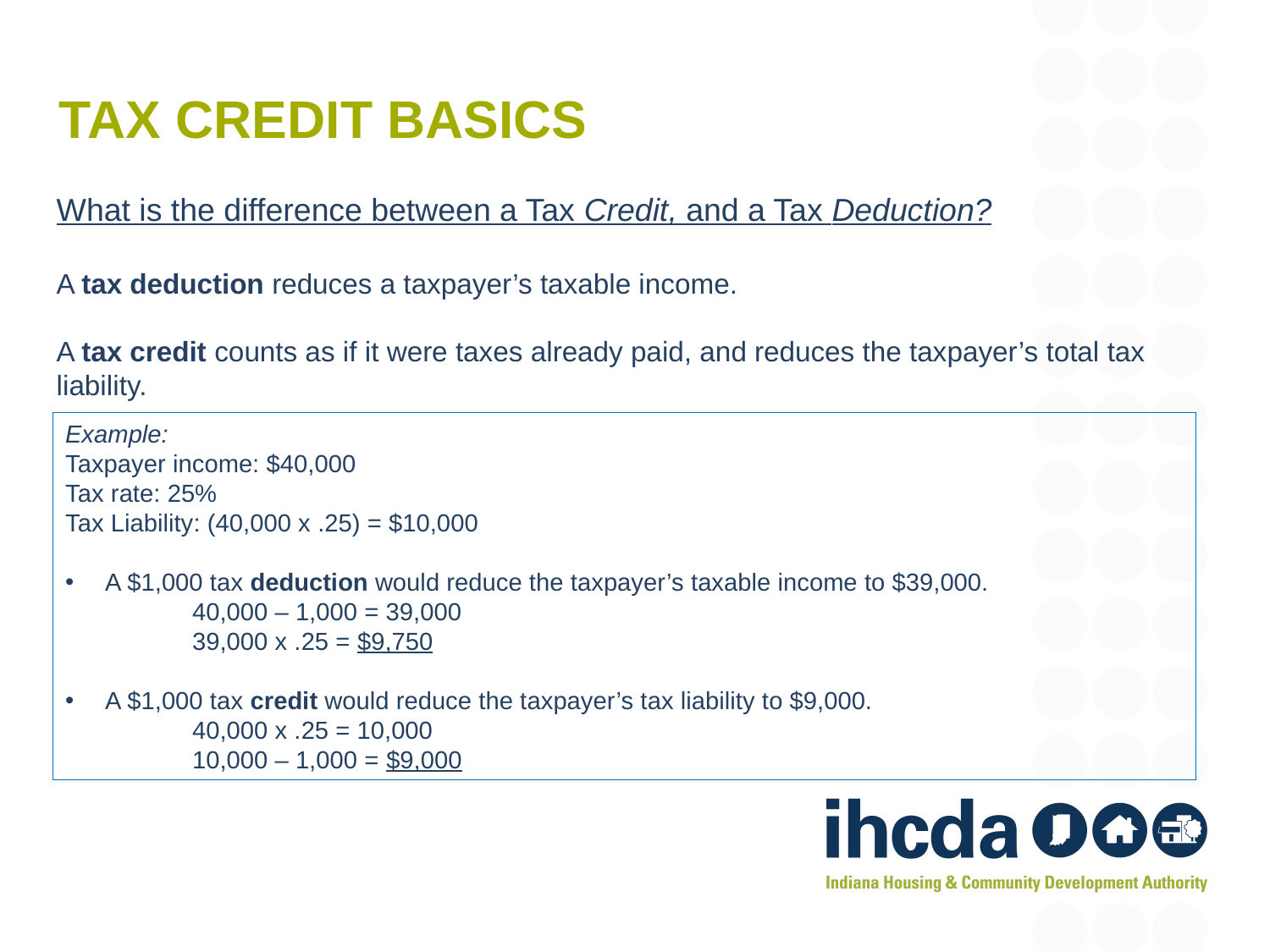

# TAX CREDIT BASICS
What is the difference between a Tax Credit, and a Tax Deduction?

A tax deduction reduces a taxpayer’s taxable income.

A tax credit counts as if it were taxes already paid, and reduces the taxpayer’s total tax liability.

Example:
Taxpayer income: $40,000
Tax rate: 25%
Tax Liability: (40,000 x .25) = $10,000

A $1,000 tax deduction would reduce the taxpayer’s taxable income to $39,000.
40,000 – 1,000 = 39,000
39,000 x .25 = $9,750

A $1,000 tax credit would reduce the taxpayer’s tax liability to $9,000.
40,000 x .25 = 10,000
10,000 – 1,000 = $9,000